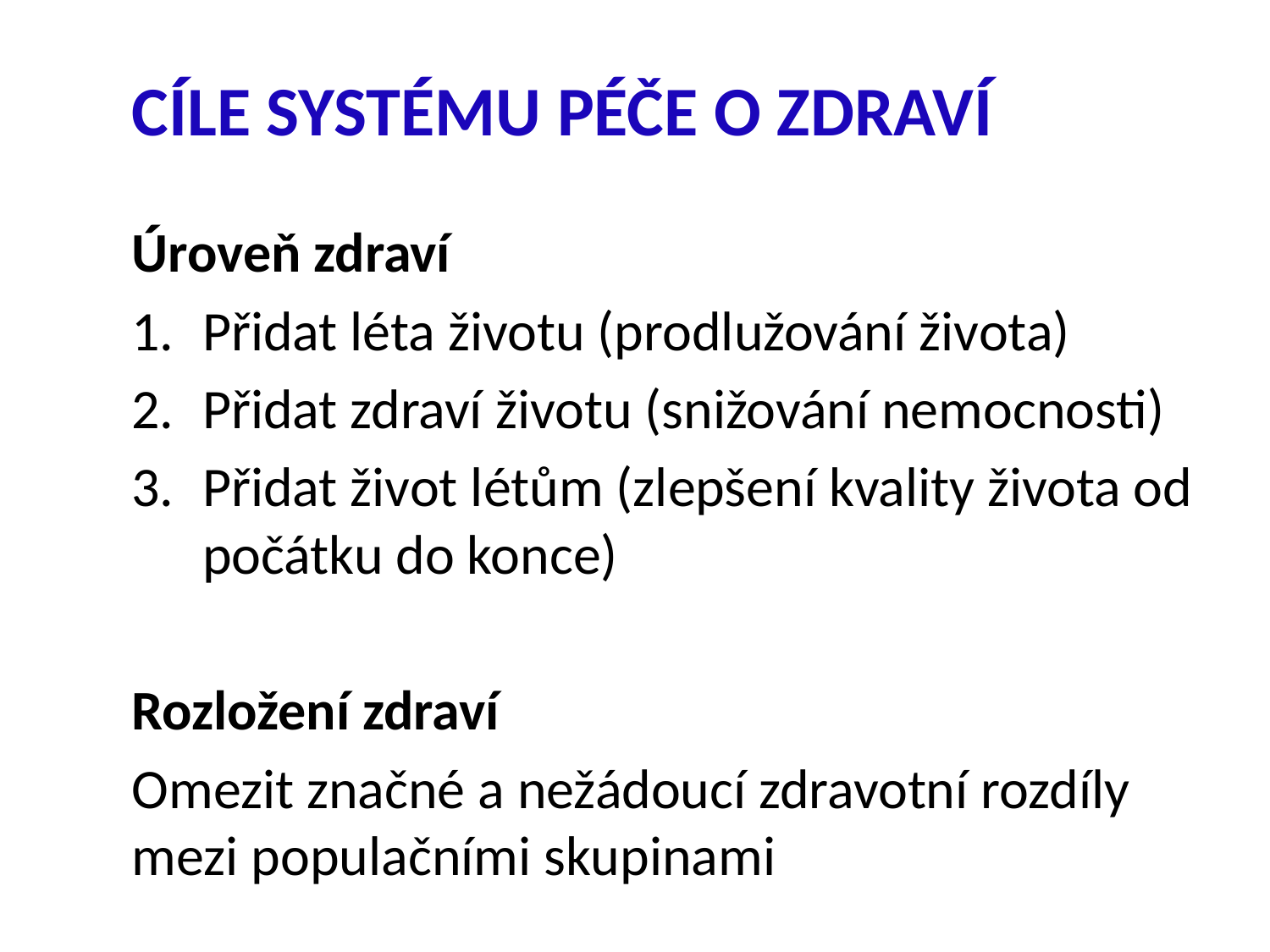

CÍLE SYSTÉMU PÉČE O ZDRAVÍ

Úroveň zdraví
Přidat léta životu (prodlužování života)
Přidat zdraví životu (snižování nemocnosti)
Přidat život létům (zlepšení kvality života od počátku do konce)

Rozložení zdraví
Omezit značné a nežádoucí zdravotní rozdíly mezi populačními skupinami